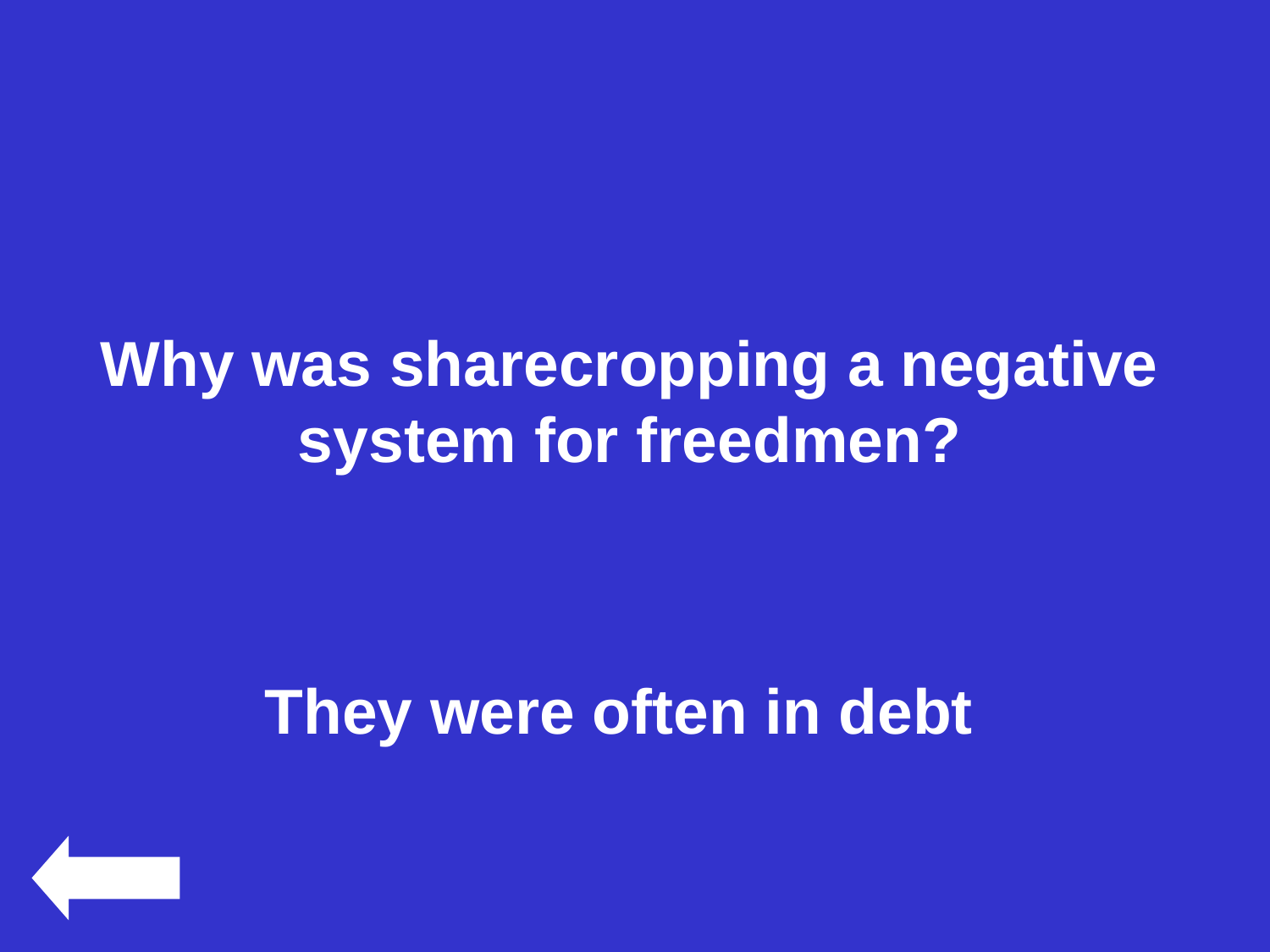

#
Why was sharecropping a negative system for freedmen?
They were often in debt